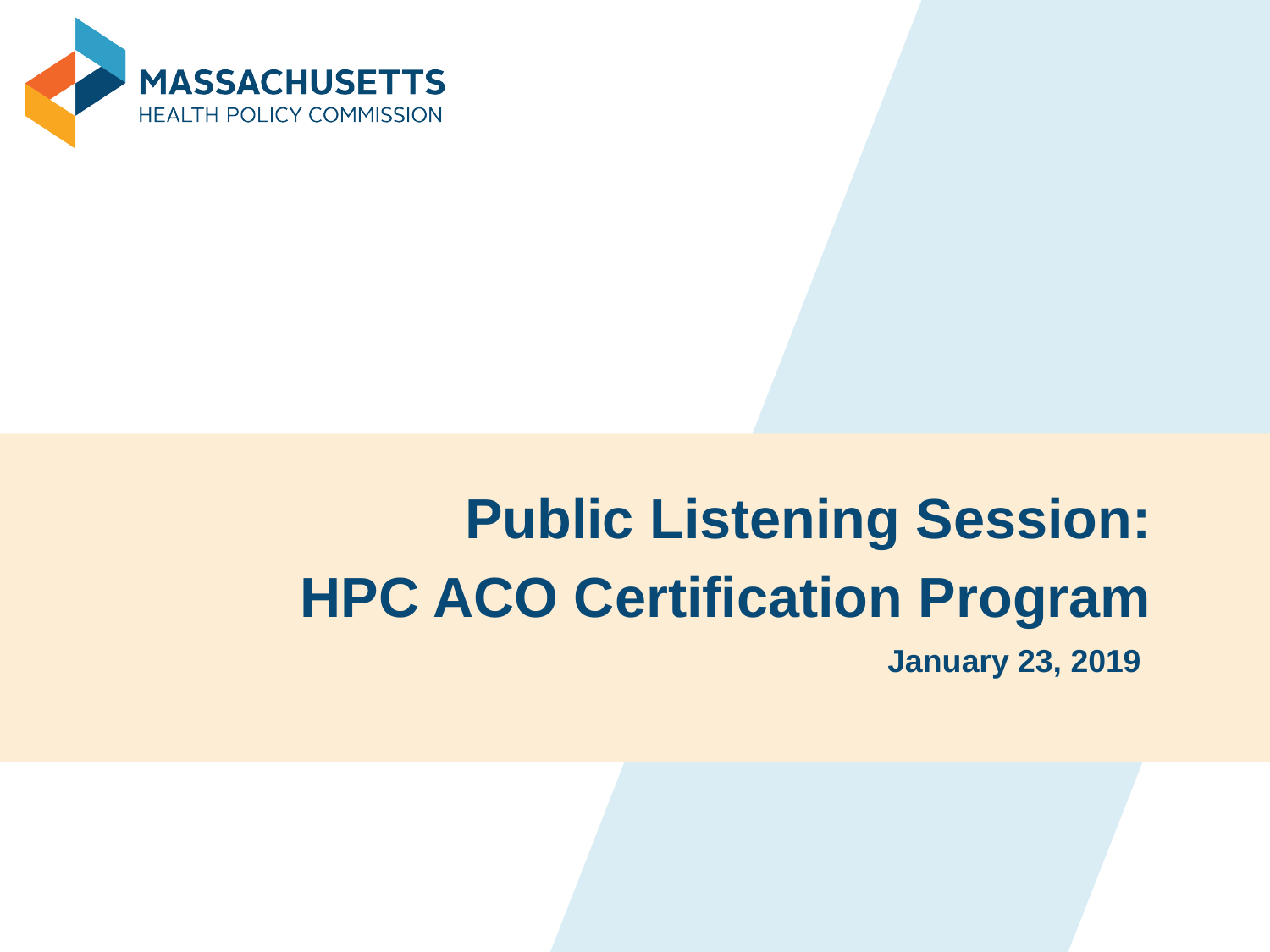

Public Listening Session:
HPC ACO Certification Program
January 23, 2019